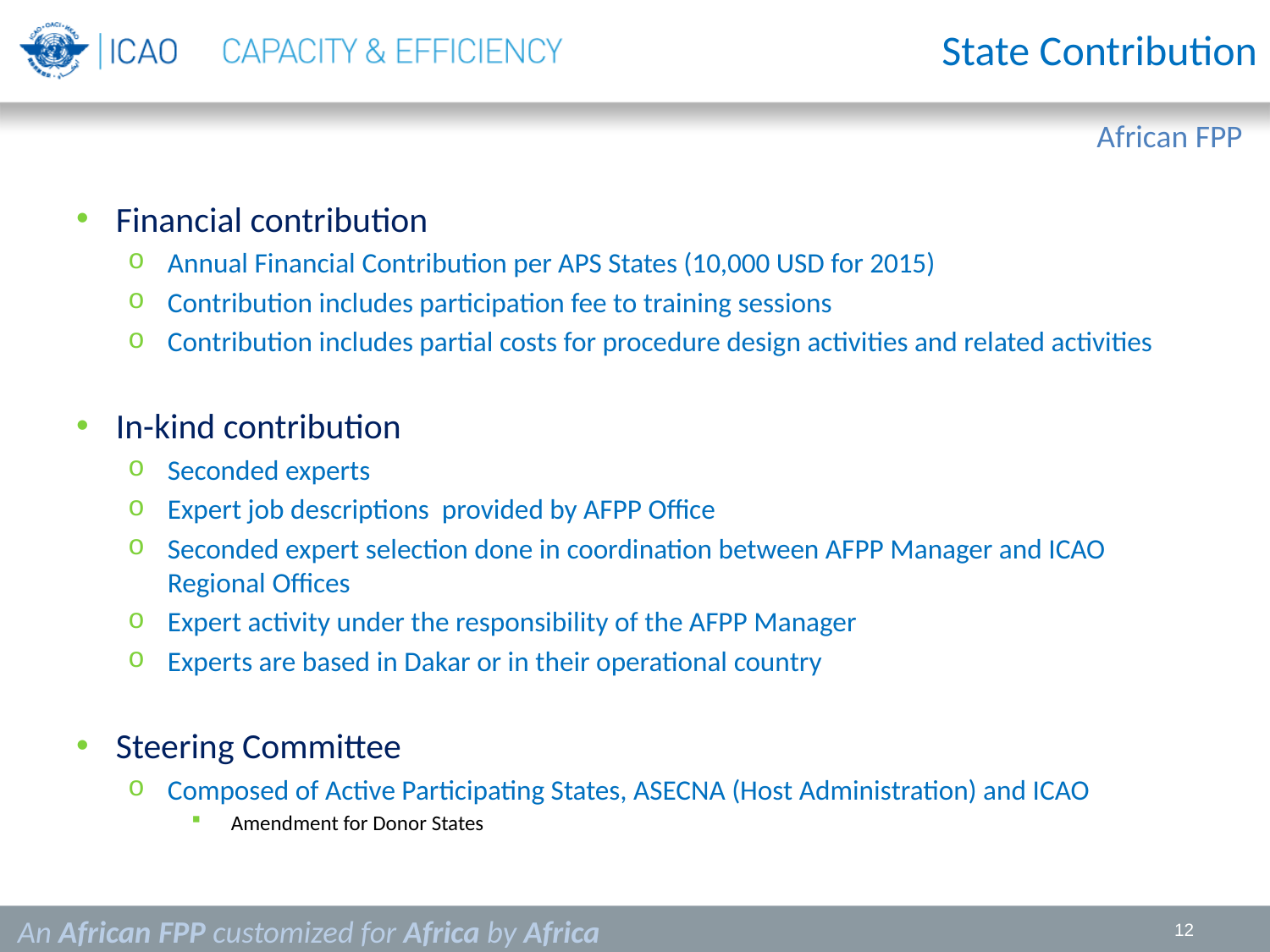

State Contribution
Financial contribution
Annual Financial Contribution per APS States (10,000 USD for 2015)
Contribution includes participation fee to training sessions
Contribution includes partial costs for procedure design activities and related activities

In-kind contribution
Seconded experts
Expert job descriptions  provided by AFPP Office
Seconded expert selection done in coordination between AFPP Manager and ICAO Regional Offices
Expert activity under the responsibility of the AFPP Manager
Experts are based in Dakar or in their operational country

Steering Committee
Composed of Active Participating States, ASECNA (Host Administration) and ICAO
Amendment for Donor States

12